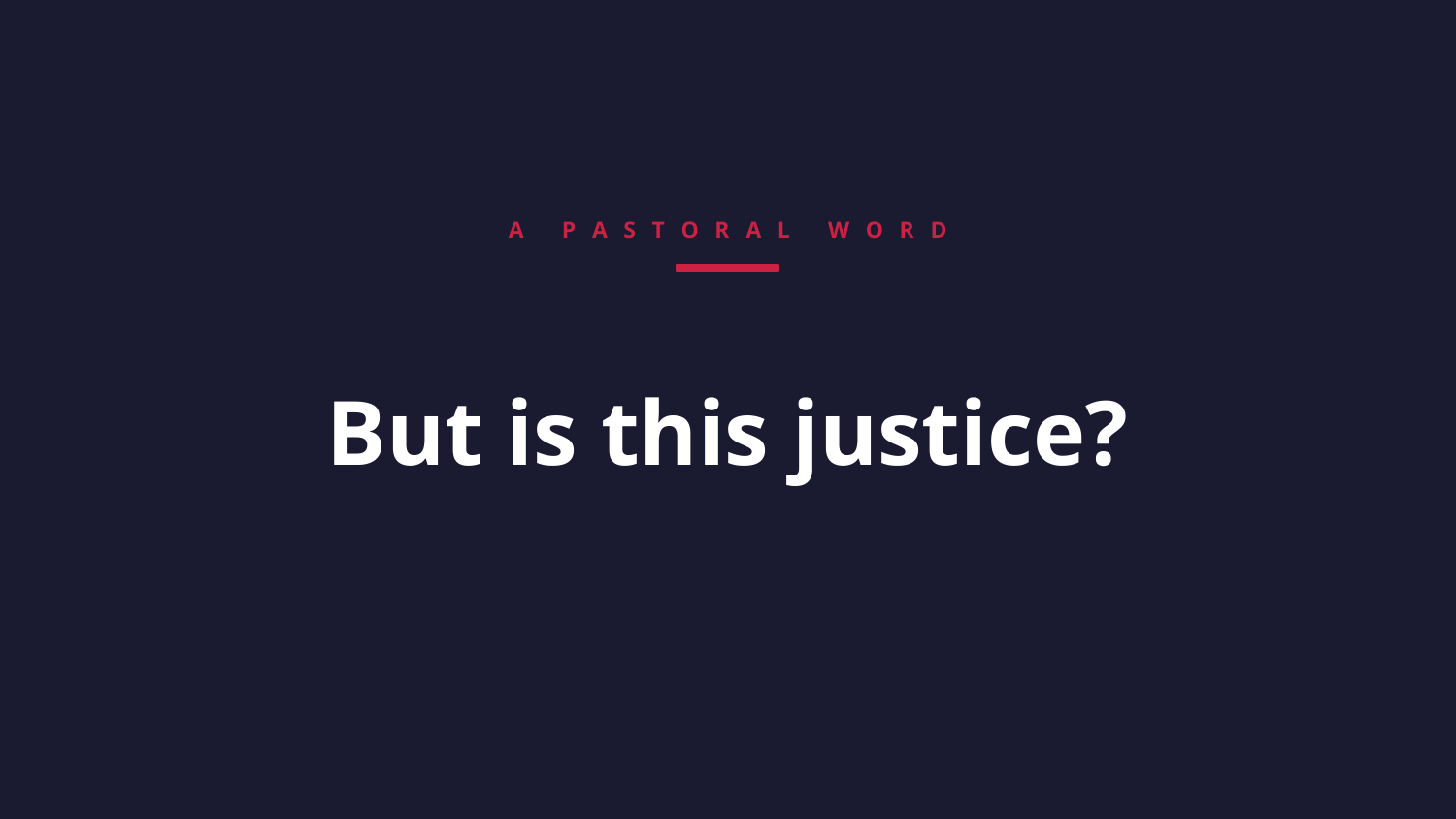

A PASTORAL WORD

But is this justice?